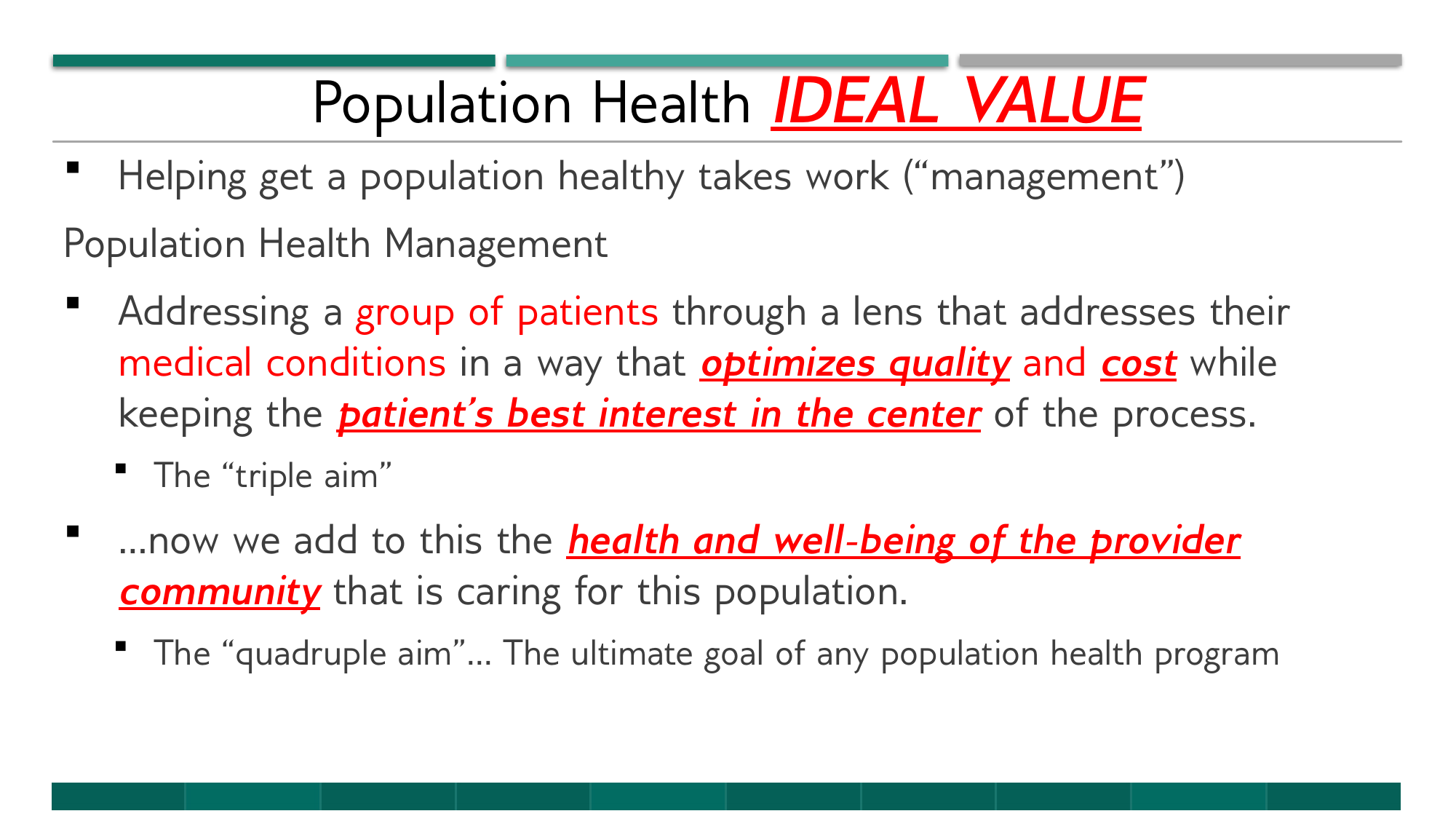

# Population Health IDEAL VALUE
Helping get a population healthy takes work (“management”)
Population Health Management
Addressing a group of patients through a lens that addresses their medical conditions in a way that optimizes quality and cost while keeping the patient’s best interest in the center of the process.
The “triple aim”
…now we add to this the health and well-being of the provider community that is caring for this population.
The “quadruple aim”... The ultimate goal of any population health program